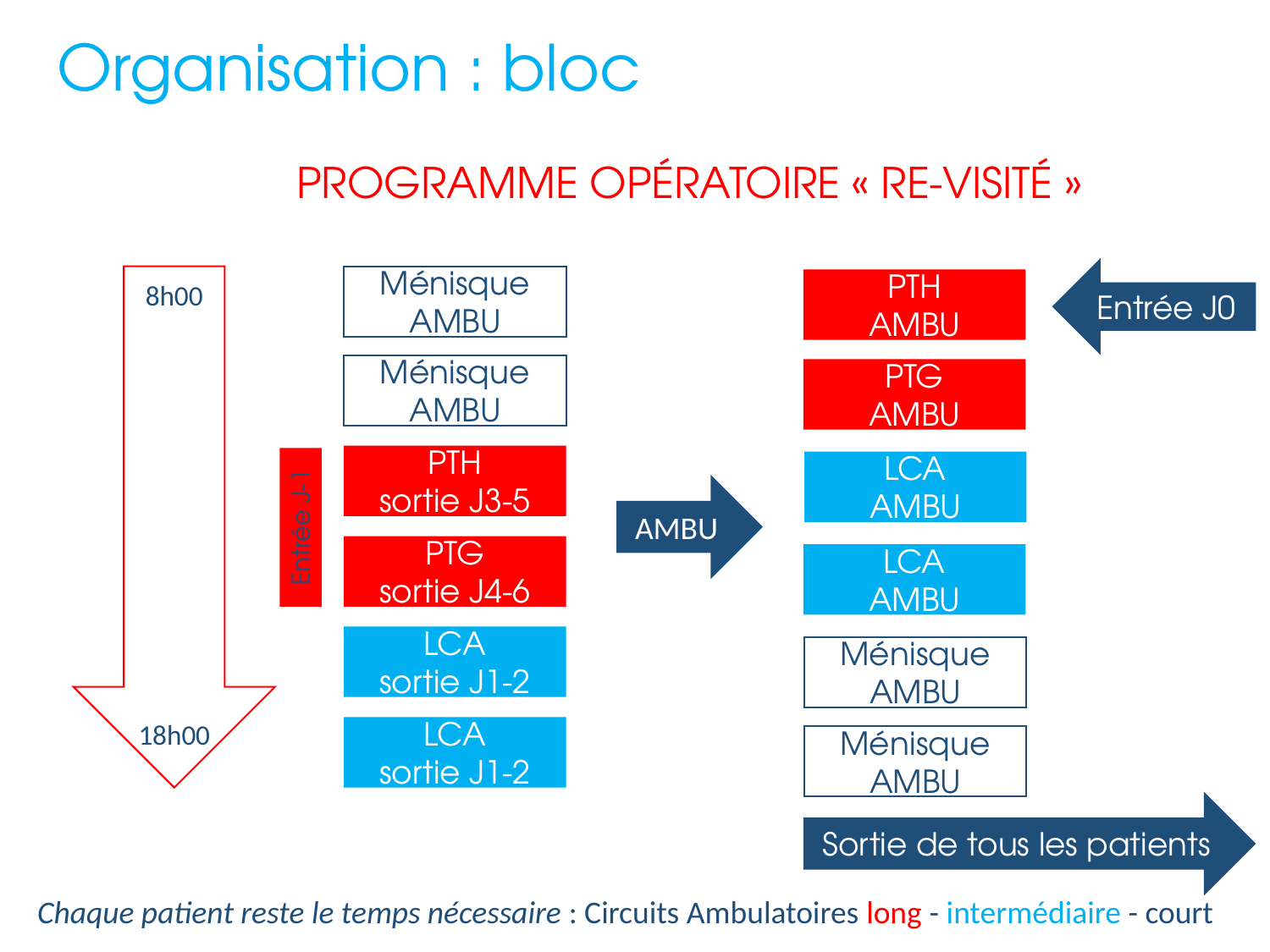

Organisation : bloc
PROGRAMME OPÉRATOIRE « RE-VISITÉ »
Entrée J0

8h00

18h00

Ménisque
AMBU
PTH
AMBU
Ménisque
AMBU
PTG
AMBU
PTH
sortie J3-5
LCA
AMBU
AMBU
Entrée J-1
PTG
sortie J4-6
LCA
AMBU
LCA
sortie J1-2
Ménisque
AMBU
LCA
sortie J1-2
Ménisque
AMBU
Sortie de tous les patients
Chaque patient reste le temps nécessaire : Circuits Ambulatoires long - intermédiaire - court